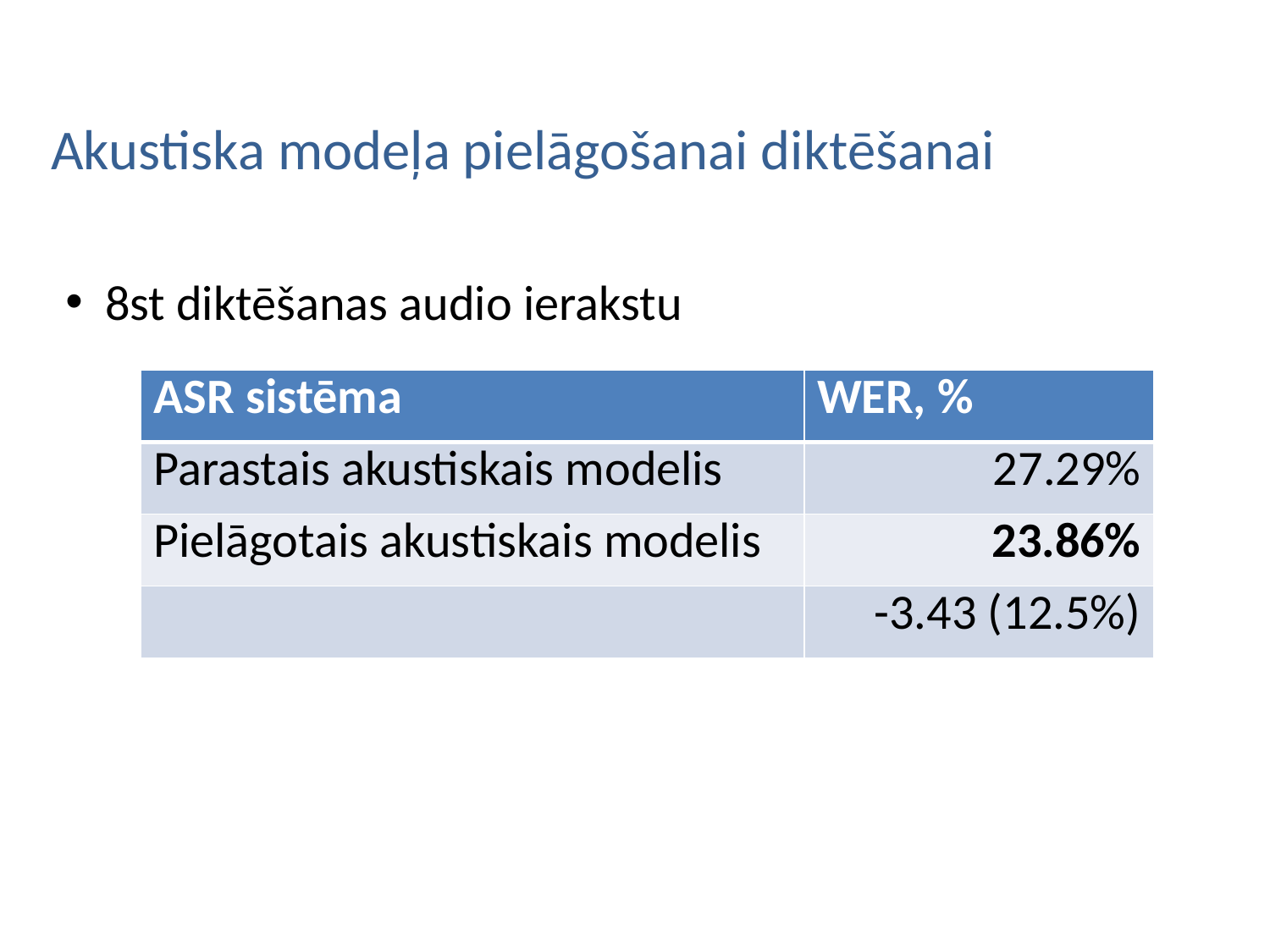

Akustiska modeļa pielāgošanai diktēšanai
8st diktēšanas audio ierakstu
| ASR sistēma | WER, % |
| --- | --- |
| Parastais akustiskais modelis | 27.29% |
| Pielāgotais akustiskais modelis | 23.86% |
|  | -3.43 (12.5%) |